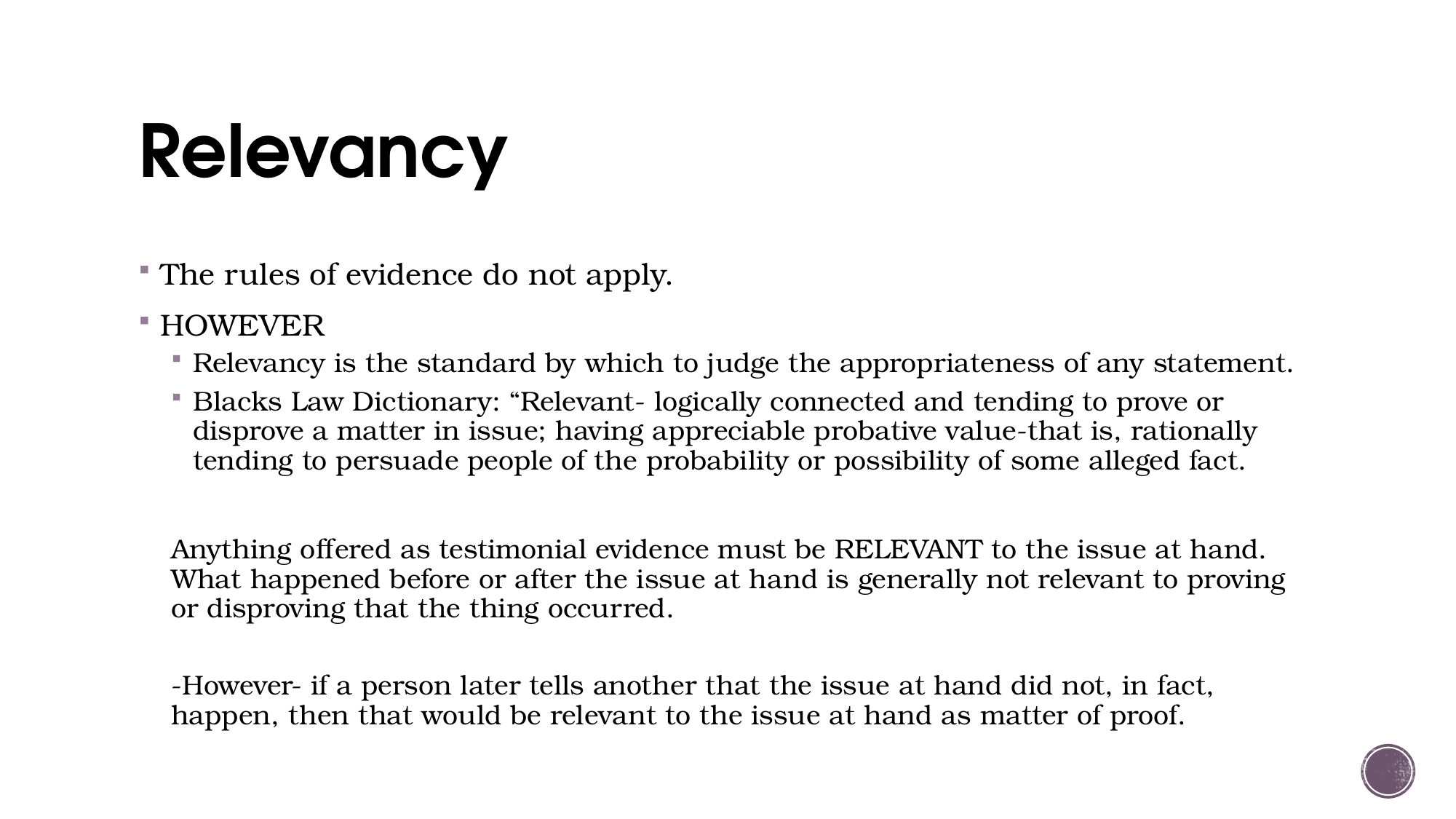

# Relevancy
The rules of evidence do not apply.
HOWEVER
Relevancy is the standard by which to judge the appropriateness of any statement.
Blacks Law Dictionary: “Relevant- logically connected and tending to prove or disprove a matter in issue; having appreciable probative value-that is, rationally tending to persuade people of the probability or possibility of some alleged fact.

Anything offered as testimonial evidence must be RELEVANT to the issue at hand. What happened before or after the issue at hand is generally not relevant to proving or disproving that the thing occurred.

-However- if a person later tells another that the issue at hand did not, in fact, happen, then that would be relevant to the issue at hand as matter of proof.